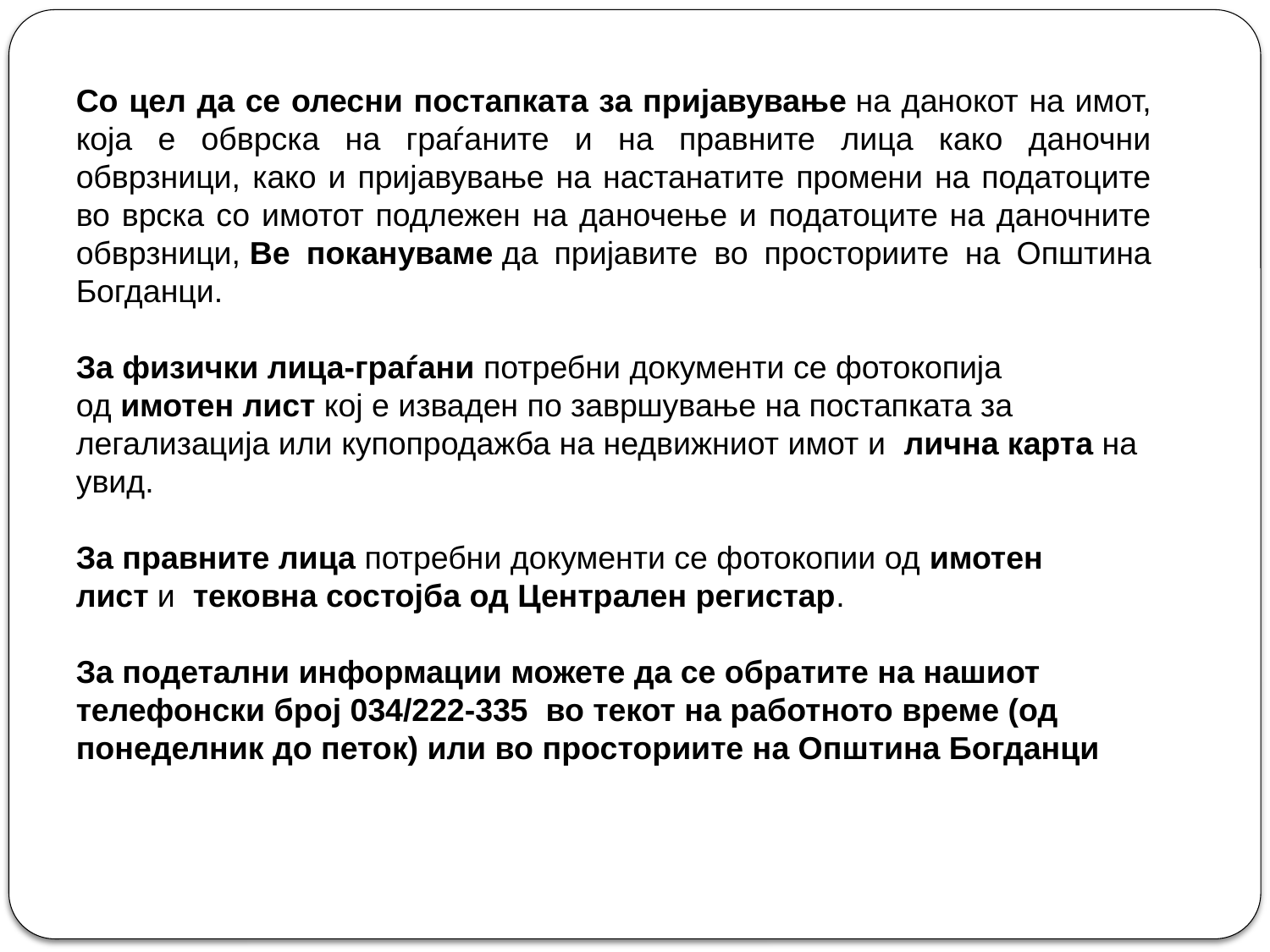

Со цел да се олесни постапката за пријавување на данокот на имот, која е обврска на граѓаните и на правните лица како даночни обврзници, како и пријавување на настанатите промени на податоците во врска со имотот подлежен на даночење и податоците на даночните обврзници, Ве покануваме да пријавите во просториите на Општина Богданци.

За физички лица-граѓани потребни документи се фотокопија од имотен лист кој е изваден по завршување на постапката за легализација или купопродажба на недвижниот имот и  лична карта на увид.

За правните лица потребни документи се фотокопии од имотен лист и  тековна состојба од Централен регистар.

За подетални информации можете да се обратите на нашиот телефонски број 034/222-335  во текот на работното време (од понеделник до петок) или во просториите на Општина Богданци